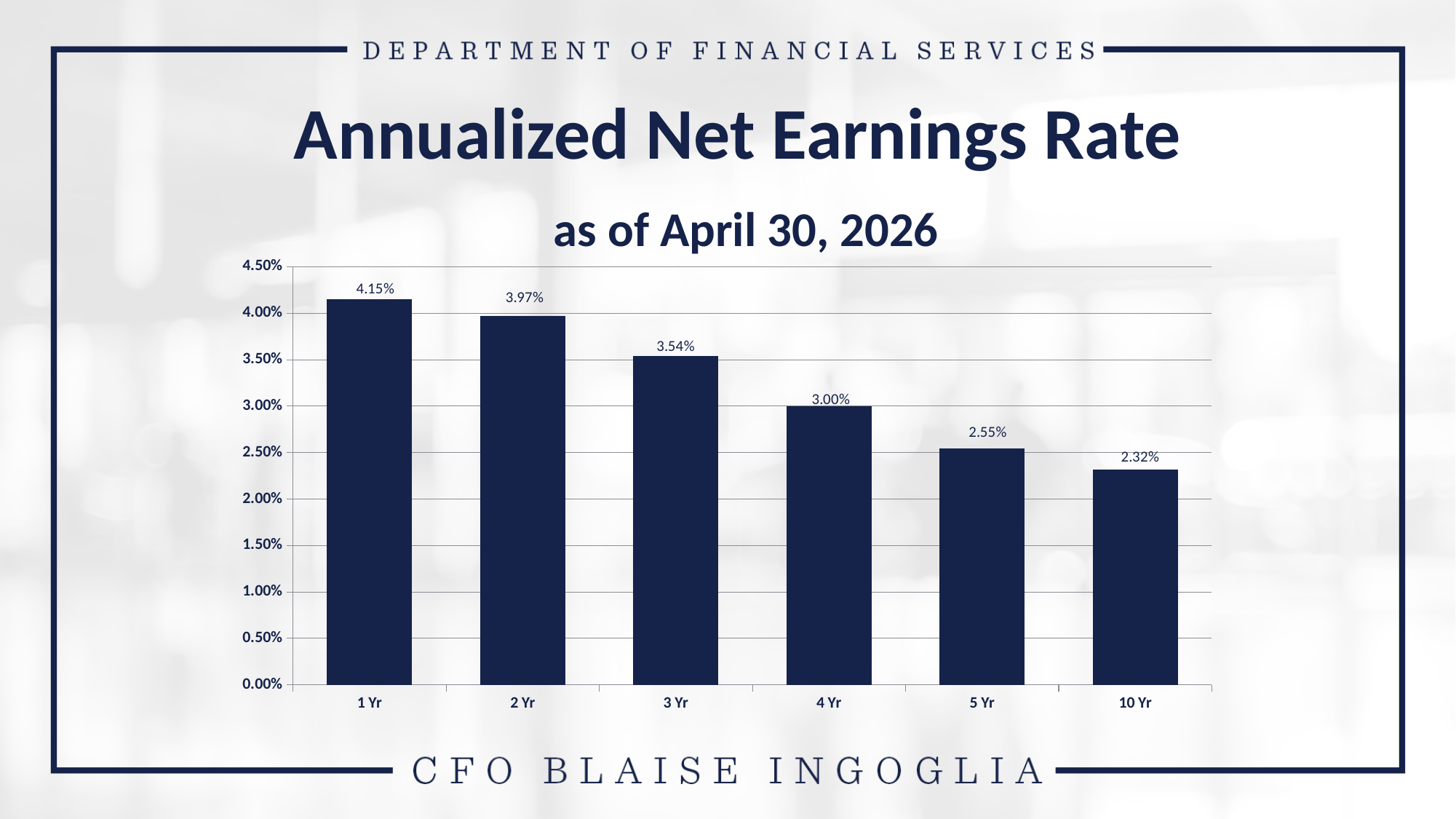

Annualized Net Earnings Rate
 as of April 30, 2026

### Chart

| Category | Florida Treasury Investment Yields (net) |
|---|---|
| 1 Yr | 0.041542 |
| 2 Yr | 0.039703 |
| 3 Yr | 0.035378 |
| 4 Yr | 0.030019 |
| 5 Yr | 0.025469 |
| 10 Yr | 0.023163 |